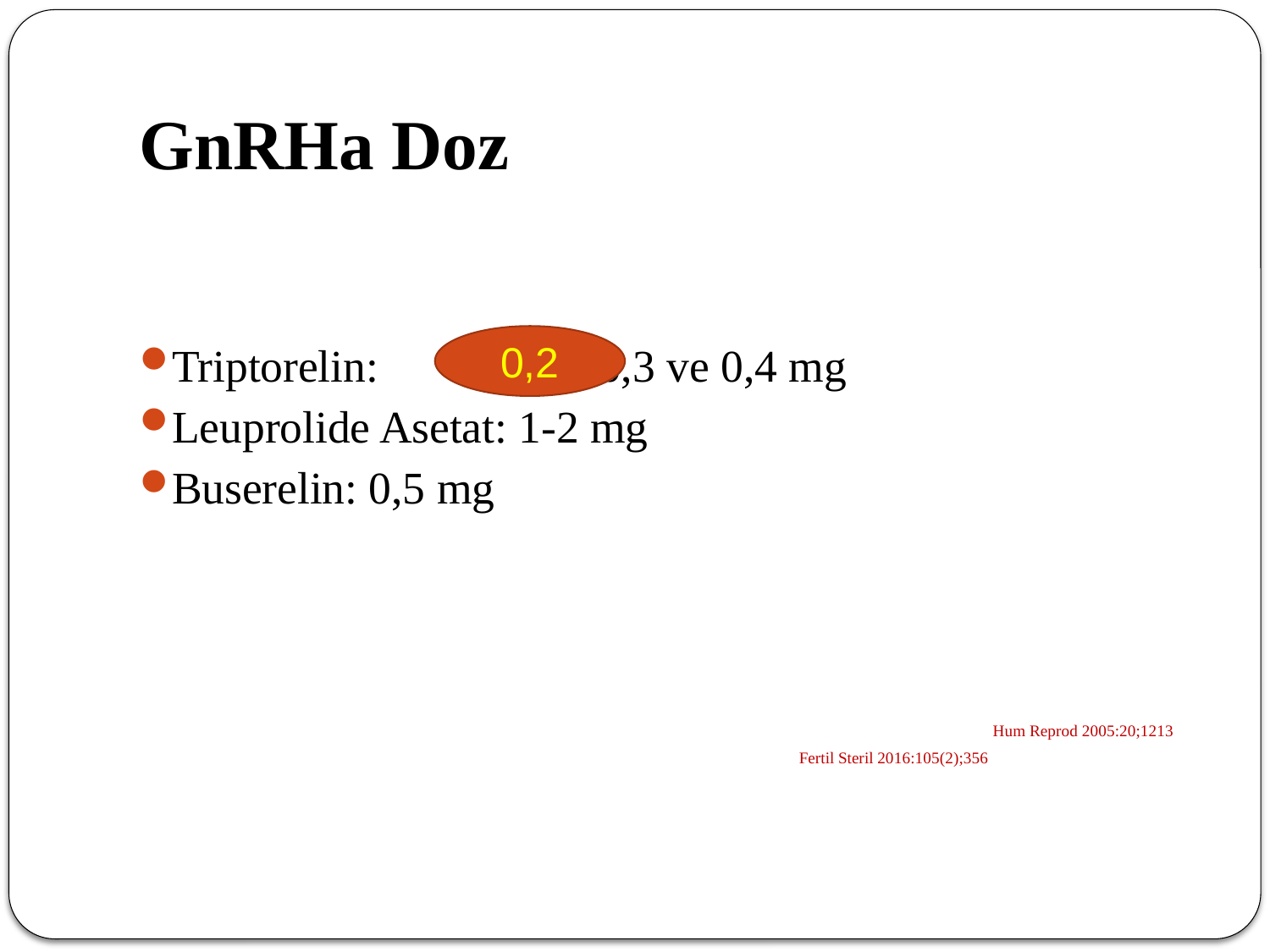

# GnRHa Doz

Triptorelin:                -  0,3 ve 0,4 mg
Leuprolide Asetat: 1-2 mg
Buserelin: 0,5 mg

                                                                                                                                                Hum Reprod 2005:20;1213
                                                                                                                                                                    Fertil Steril 2016:105(2);356

0,2